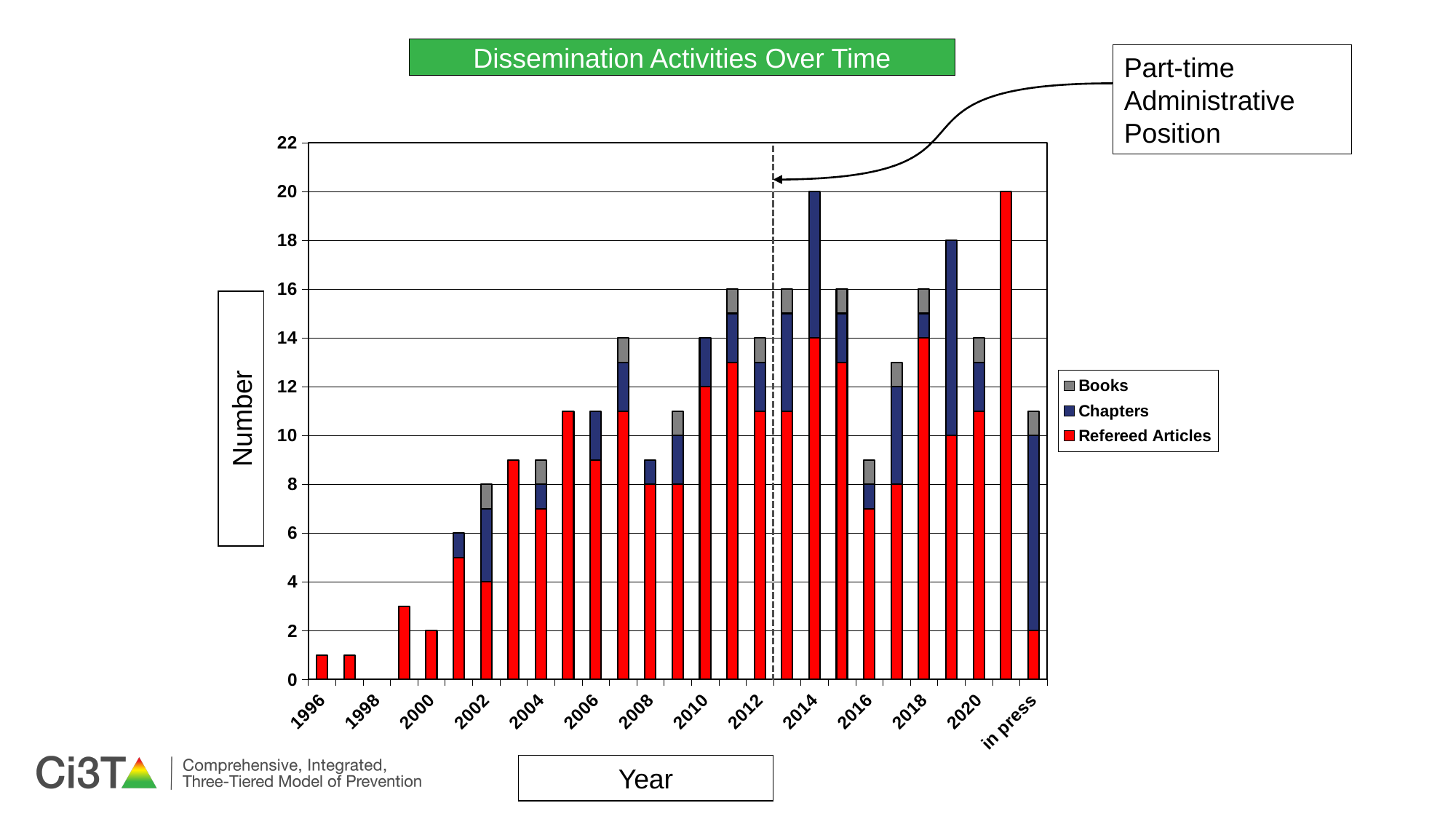

Dissemination Activities Over Time
Part-time Administrative Position

### Chart

| Category | Refereed Articles | Chapters  | Books |
|---|---|---|---|
| 1996 | 1.0 | 0.0 | 0.0 |
| 1997 | 1.0 | 0.0 | 0.0 |
| 1998 | 0.0 | 0.0 | 0.0 |
| 1999 | 3.0 | 0.0 | 0.0 |
| 2000 | 2.0 | 0.0 | 0.0 |
| 2001 | 5.0 | 1.0 | 0.0 |
| 2002 | 4.0 | 3.0 | 1.0 |
| 2003 | 9.0 | 0.0 | 0.0 |
| 2004 | 7.0 | 1.0 | 1.0 |
| 2005 | 11.0 | 0.0 | 0.0 |
| 2006 | 9.0 | 2.0 | 0.0 |
| 2007 | 11.0 | 2.0 | 1.0 |
| 2008 | 8.0 | 1.0 | 0.0 |
| 2009 | 8.0 | 2.0 | 1.0 |
| 2010 | 12.0 | 2.0 | 0.0 |
| 2011 | 13.0 | 2.0 | 1.0 |
| 2012 | 11.0 | 2.0 | 1.0 |
| 2013 | 11.0 | 4.0 | 1.0 |
| 2014 | 14.0 | 6.0 | 0.0 |
| 2015 | 13.0 | 2.0 | 1.0 |
| 2016 | 7.0 | 1.0 | 1.0 |
| 2017 | 8.0 | 4.0 | 1.0 |
| 2018 | 14.0 | 1.0 | 1.0 |
| 2019 | 10.0 | 8.0 | 0.0 |
| 2020 | 11.0 | 2.0 | 1.0 |
| 2021 | 20.0 | 0.0 | 0.0 |
| in press | 2.0 | 8.0 | 1.0 |
Number
Year